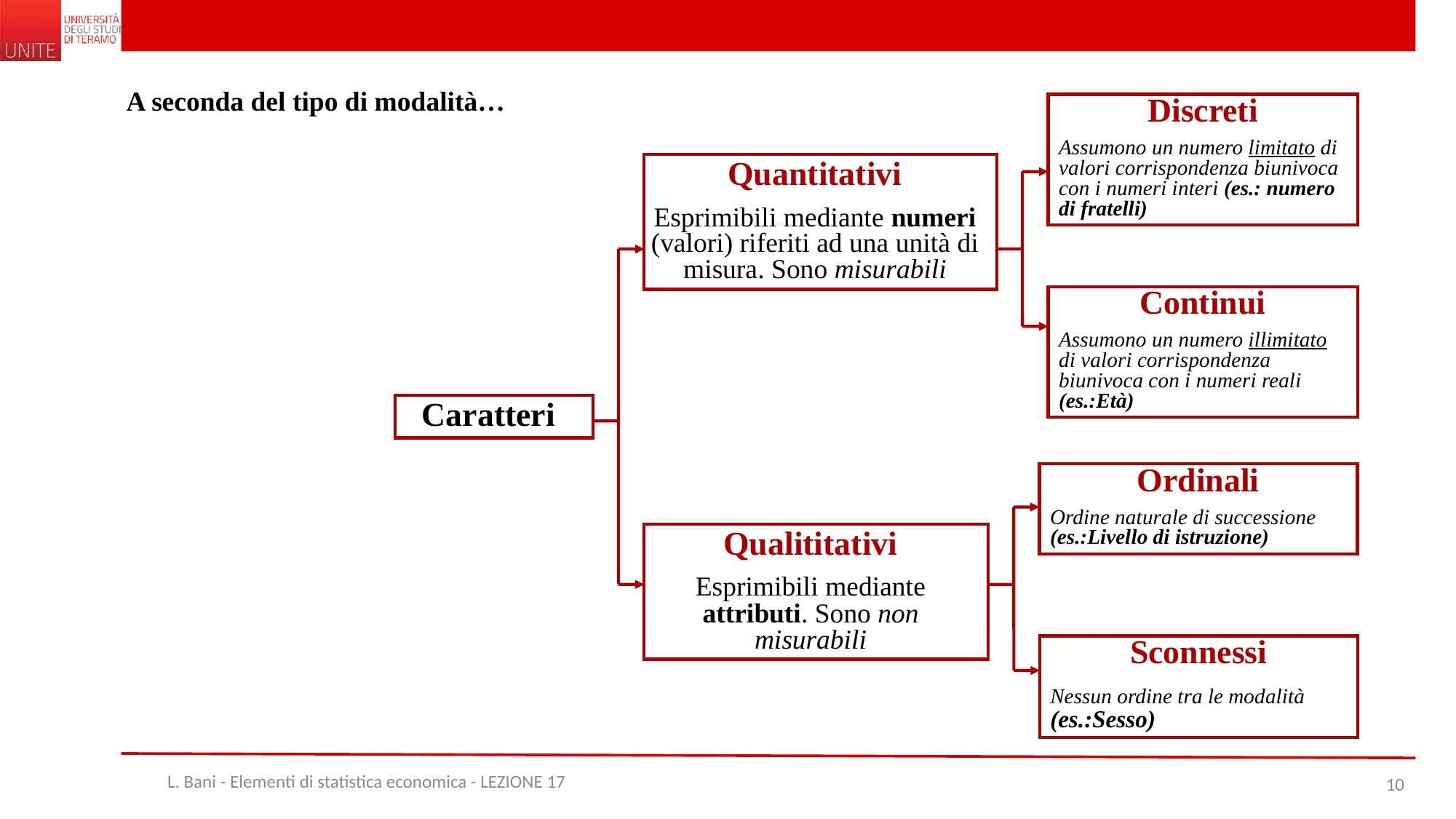

A seconda del tipo di modalità…
Discreti
Assumono un numero limitato di valori corrispondenza biunivoca con i numeri interi (es.: numero di fratelli)
Quantitativi
Esprimibili mediante numeri (valori) riferiti ad una unità di misura. Sono misurabili

Continui
Assumono un numero illimitato di valori corrispondenza biunivoca con i numeri reali  (es.:Età)

Caratteri

Ordinali
Ordine naturale di successione (es.:Livello di istruzione)

Qualititativi
Esprimibili mediante attributi. Sono non misurabili

Sconnessi
Nessun ordine tra le modalità (es.:Sesso)

L. Bani - Elementi di statistica economica - LEZIONE 17
10